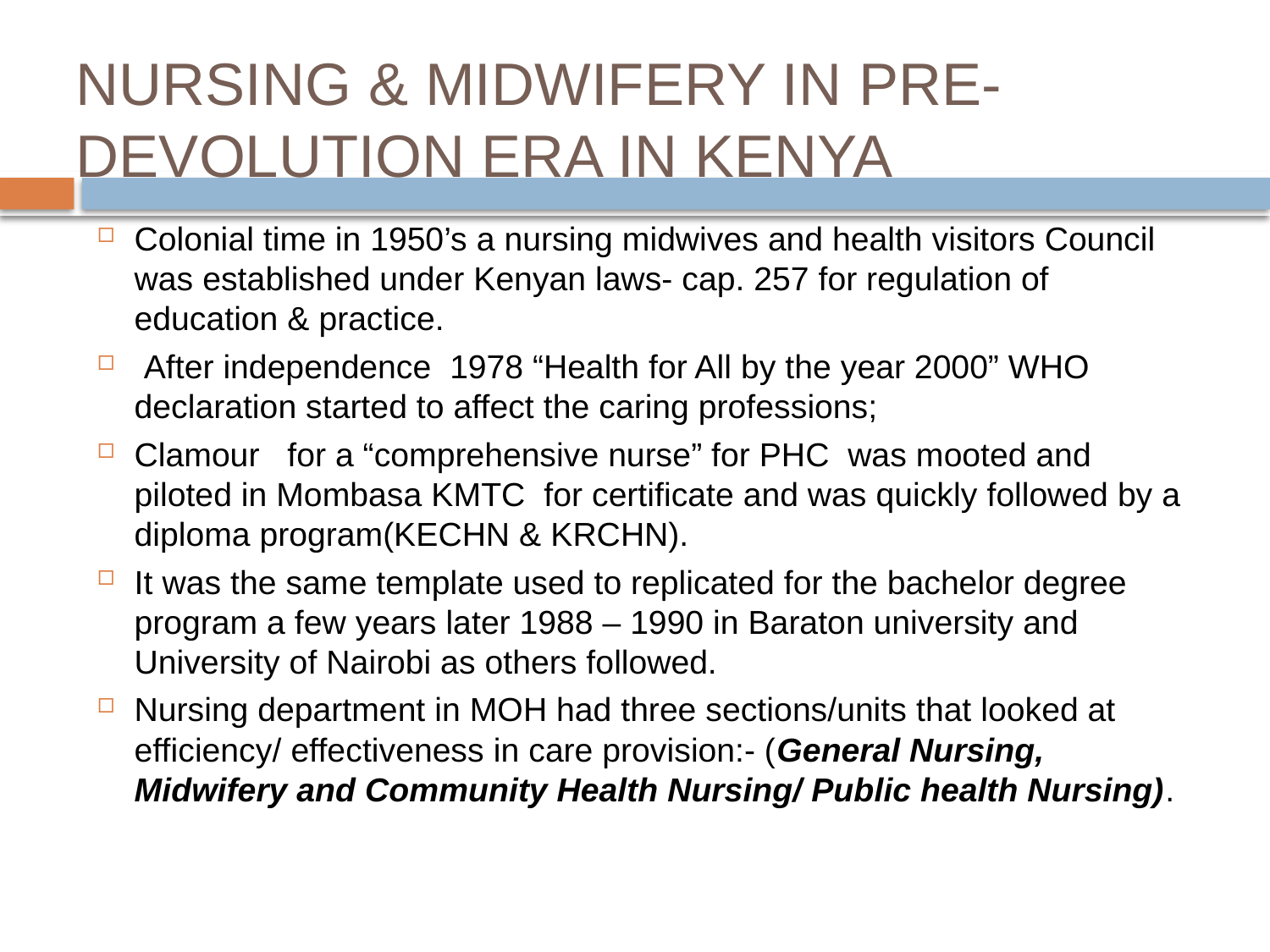

# NURSING & MIDWIFERY IN PRE- DEVOLUTION ERA IN KENYA
Colonial time in 1950’s a nursing midwives and health visitors Council was established under Kenyan laws- cap. 257 for regulation of education & practice.
 After independence  1978 “Health for All by the year 2000” WHO declaration started to affect the caring professions;
Clamour   for a “comprehensive nurse” for PHC  was mooted and piloted in Mombasa KMTC  for certificate and was quickly followed by a diploma program(KECHN & KRCHN).
It was the same template used to replicated for the bachelor degree program a few years later 1988 – 1990 in Baraton university and University of Nairobi as others followed.
Nursing department in MOH had three sections/units that looked at efficiency/ effectiveness in care provision:- (General Nursing, Midwifery and Community Health Nursing/ Public health Nursing).